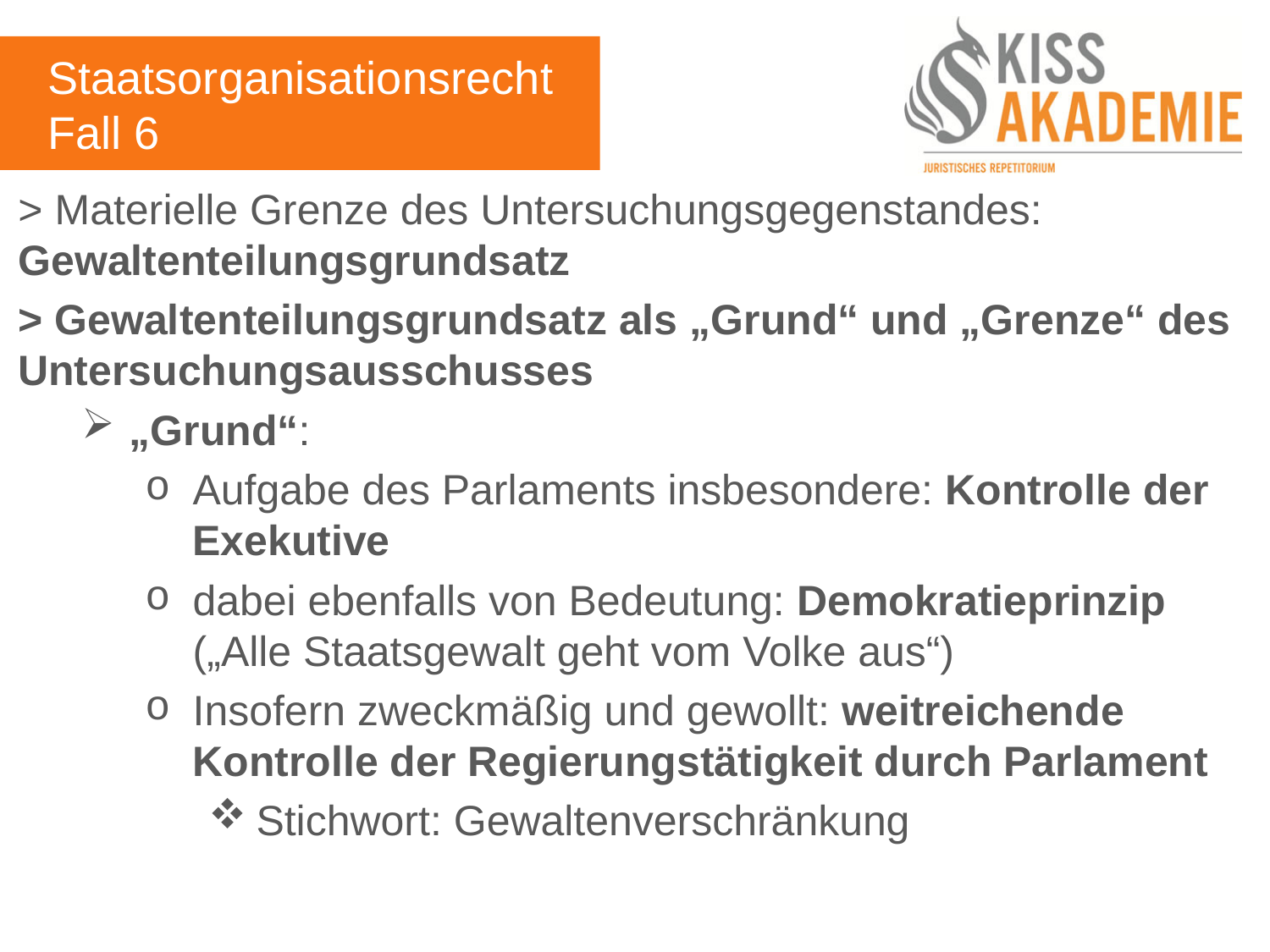

Staatsorganisationsrecht
Fall 6
> Materielle Grenze des Untersuchungsgegenstandes: Gewaltenteilungsgrundsatz
> Gewaltenteilungsgrundsatz als „Grund“ und „Grenze“ des Untersuchungsausschusses
„Grund“:
Aufgabe des Parlaments insbesondere: Kontrolle der Exekutive
dabei ebenfalls von Bedeutung: Demokratieprinzip („Alle Staatsgewalt geht vom Volke aus“)
Insofern zweckmäßig und gewollt: weitreichende Kontrolle der Regierungstätigkeit durch Parlament
Stichwort: Gewaltenverschränkung